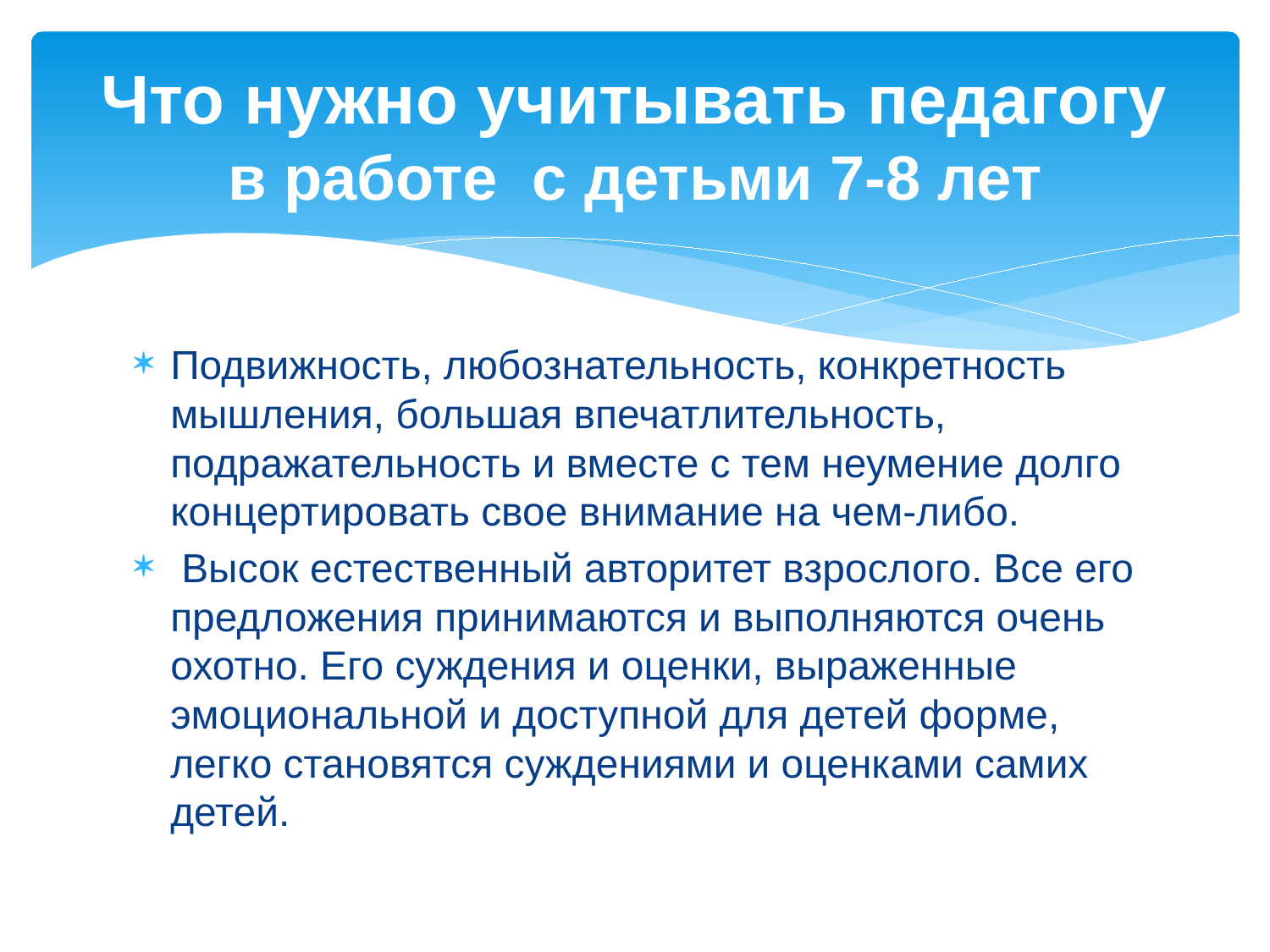

# Что нужно учитывать педагогу в работе  с детьми 7-8 лет

Подвижность, любознательность, конкретность мышления, большая впечатлительность, подражательность и вместе с тем неумение долго концертировать свое внимание на чем-либо.
 Высок естественный авторитет взрослого. Все его предложения принимаются и выполняются очень охотно. Его суждения и оценки, выраженные эмоциональной и доступной для детей форме, легко становятся суждениями и оценками самих детей.